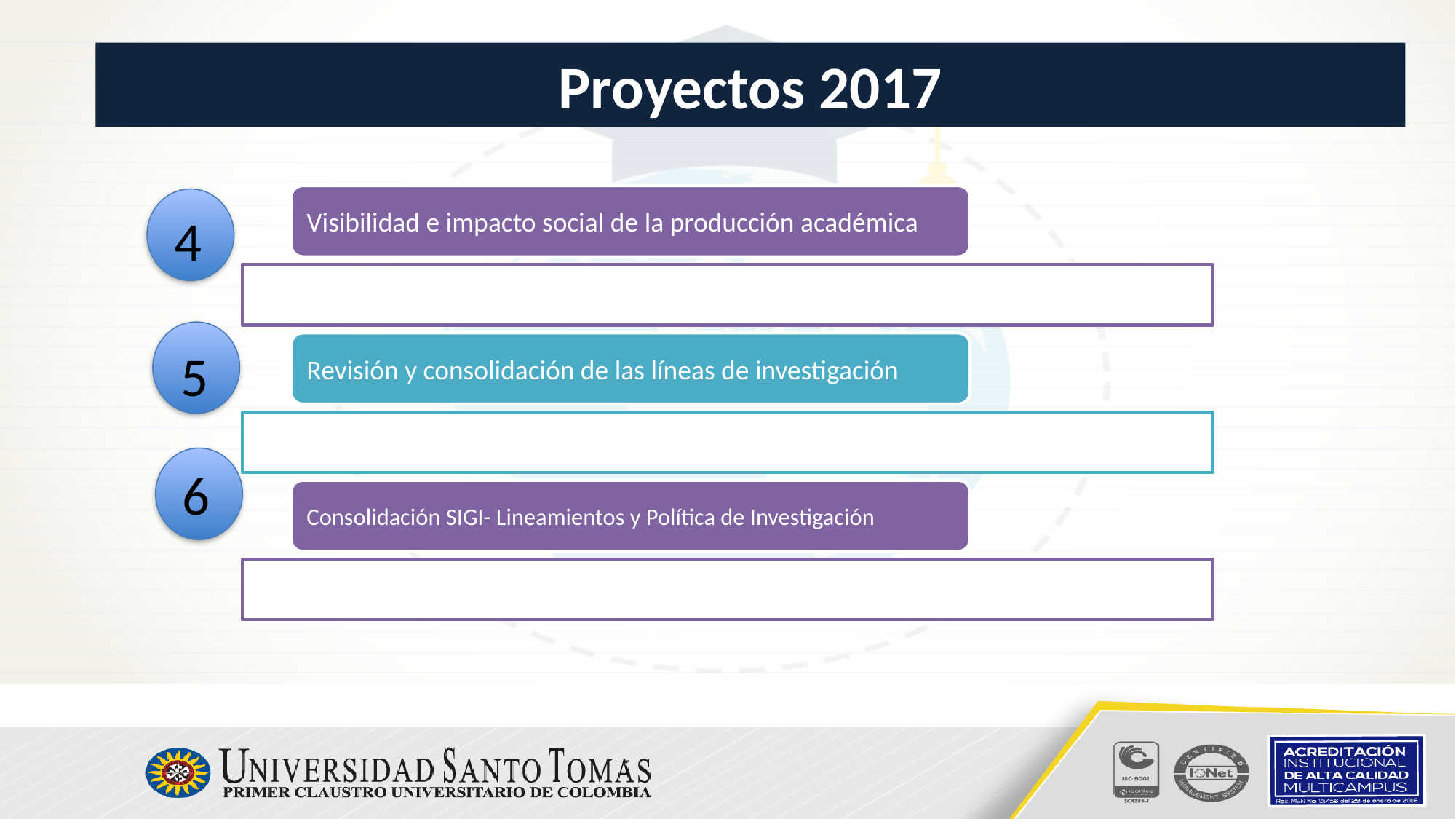

# Proyectos 2017
Visibilidad e impacto social de la producción académica
Revisión y consolidación de las líneas de investigación
Consolidación SIGI- Lineamientos y Política de Investigación

4

5

6